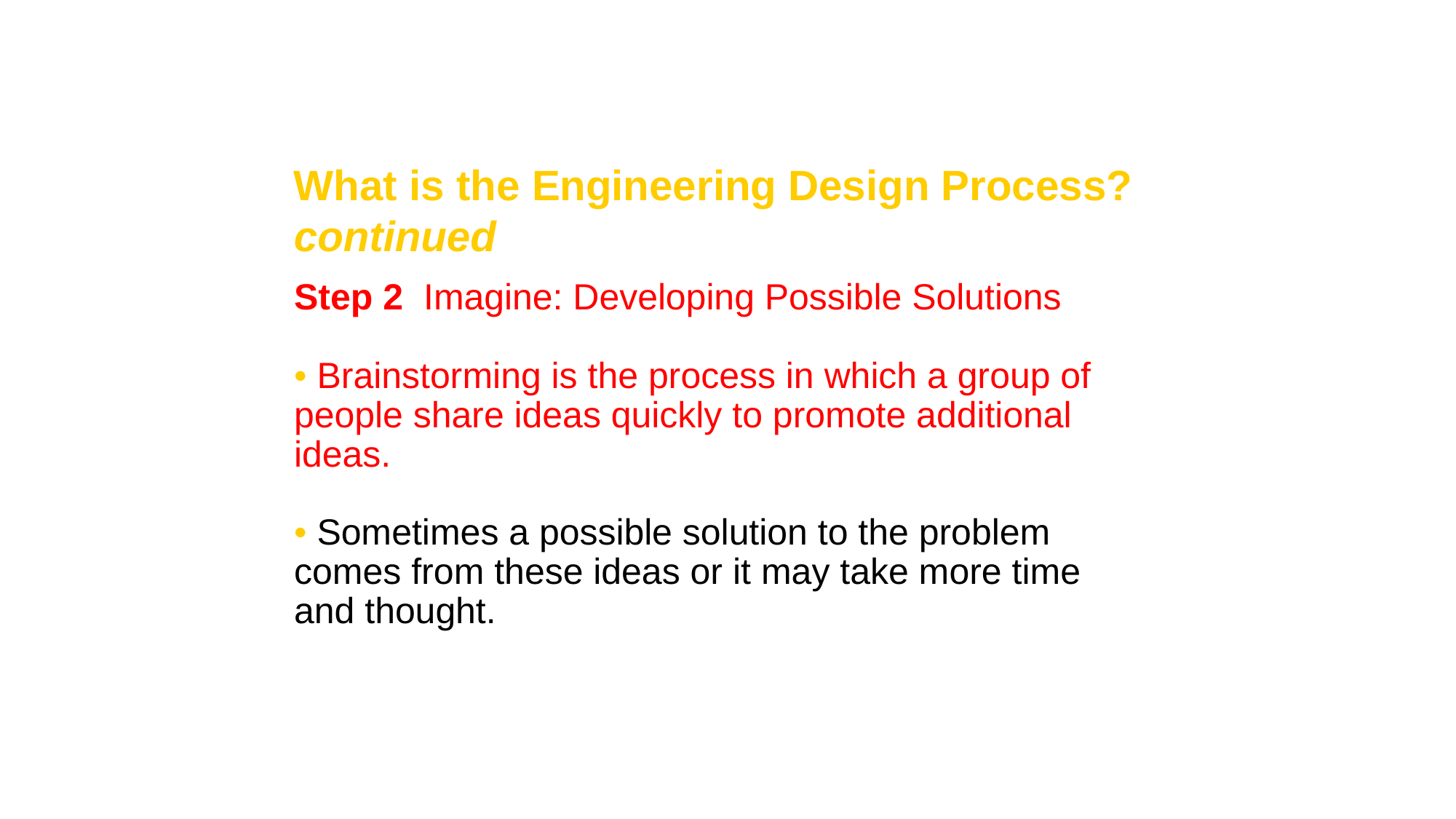

and Engineering
What is the Engineering Design Process? continued
Step 2  Imagine: Developing Possible Solutions

 Brainstorming is the process in which a group of people share ideas quickly to promote additional ideas.

 Sometimes a possible solution to the problem comes from these ideas or it may take more time and thought.